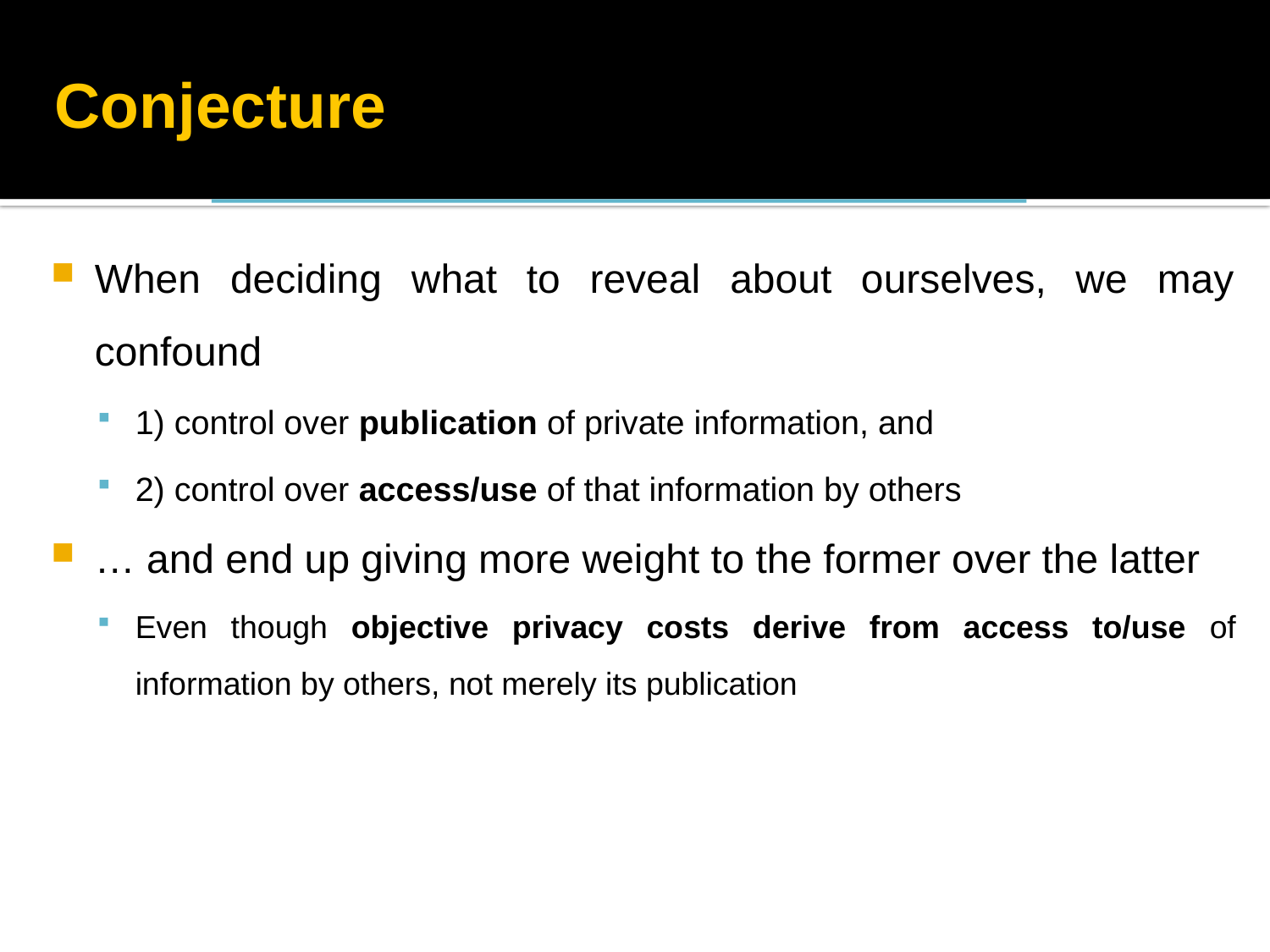

Conjecture
When deciding what to reveal about ourselves, we may confound
1) control over publication of private information, and
2) control over access/use of that information by others
… and end up giving more weight to the former over the latter
Even though objective privacy costs derive from access to/use of information by others, not merely its publication